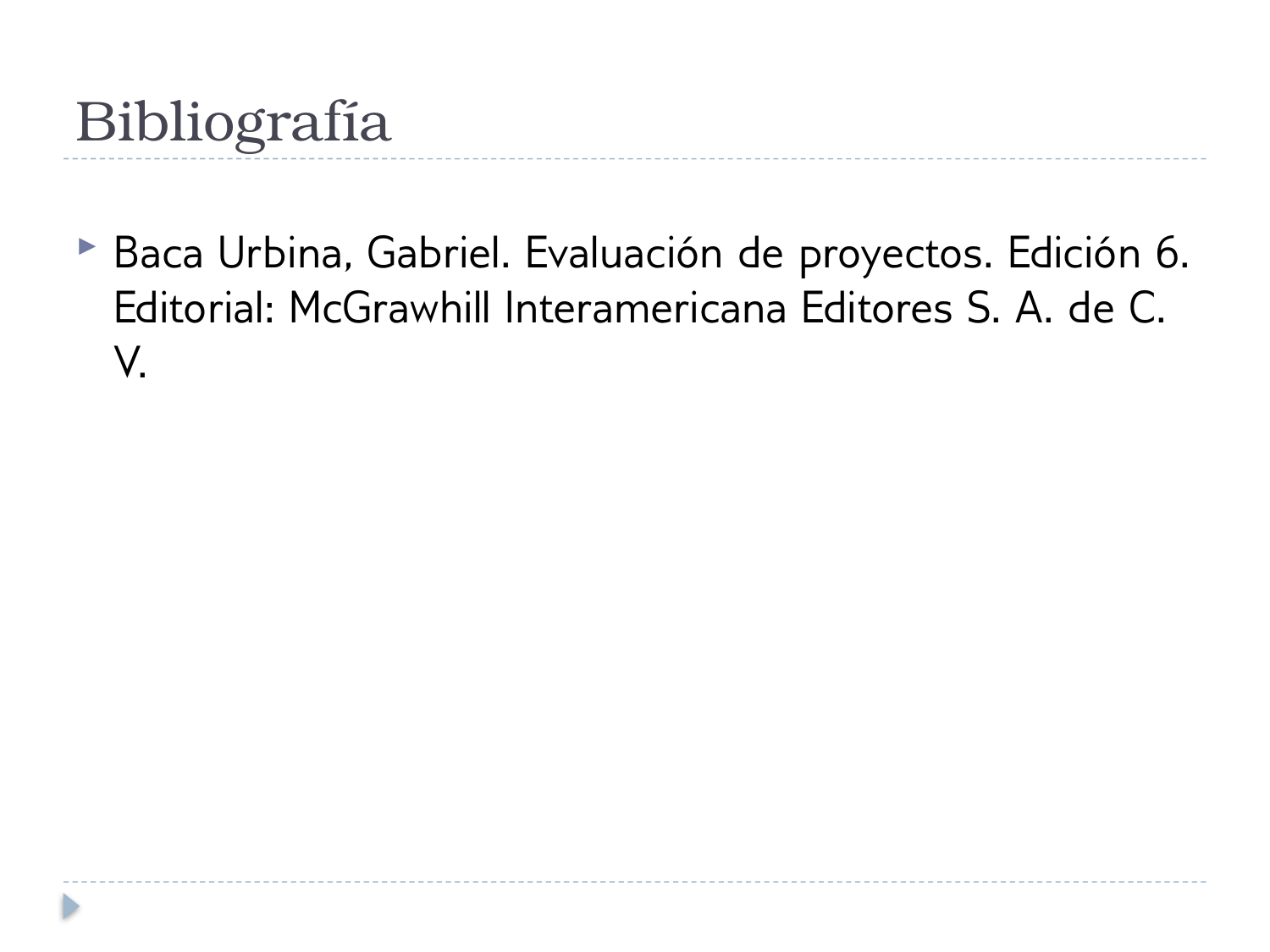

# Bibliografía
Baca Urbina, Gabriel. Evaluación de proyectos. Edición 6. Editorial: McGrawhill Interamericana Editores S. A. de C. V.